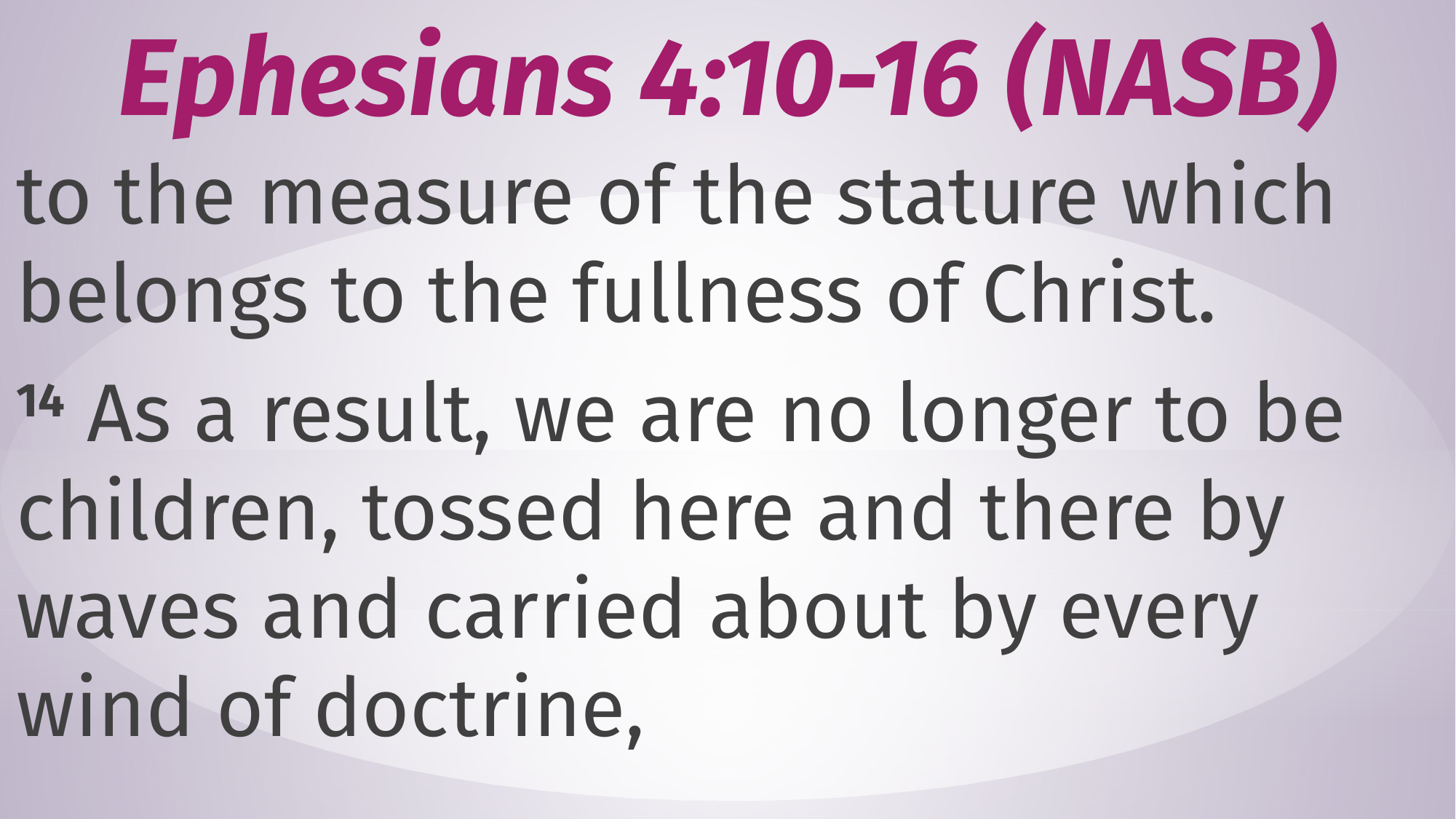

# Ephesians 4:10-16 (NASB)
to the measure of the stature which belongs to the fullness of Christ.
14 As a result, we are no longer to be children, tossed here and there by waves and carried about by every wind of doctrine,